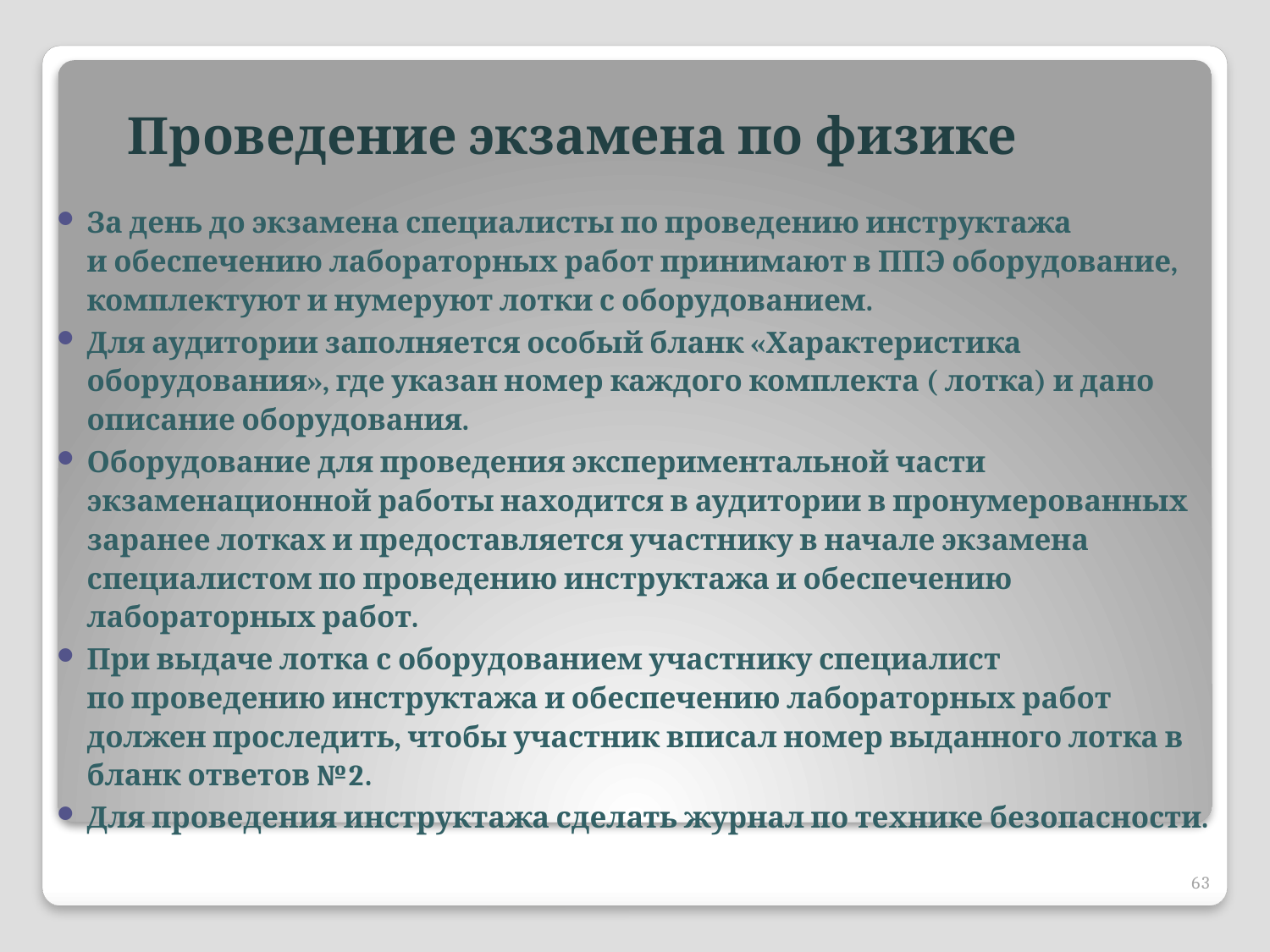

# Проведение экзамена по физике
За день до экзамена специалисты по проведению инструктажа и обеспечению лабораторных работ принимают в ППЭ оборудование, комплектуют и нумеруют лотки с оборудованием.
Для аудитории заполняется особый бланк «Характеристика оборудования», где указан номер каждого комплекта ( лотка) и дано описание оборудования.
Оборудование для проведения экспериментальной части экзаменационной работы находится в аудитории в пронумерованных заранее лотках и предоставляется участнику в начале экзамена специалистом по проведению инструктажа и обеспечению лабораторных работ.
При выдаче лотка с оборудованием участнику специалист по проведению инструктажа и обеспечению лабораторных работ должен проследить, чтобы участник вписал номер выданного лотка в бланк ответов №2.
Для проведения инструктажа сделать журнал по технике безопасности.
63